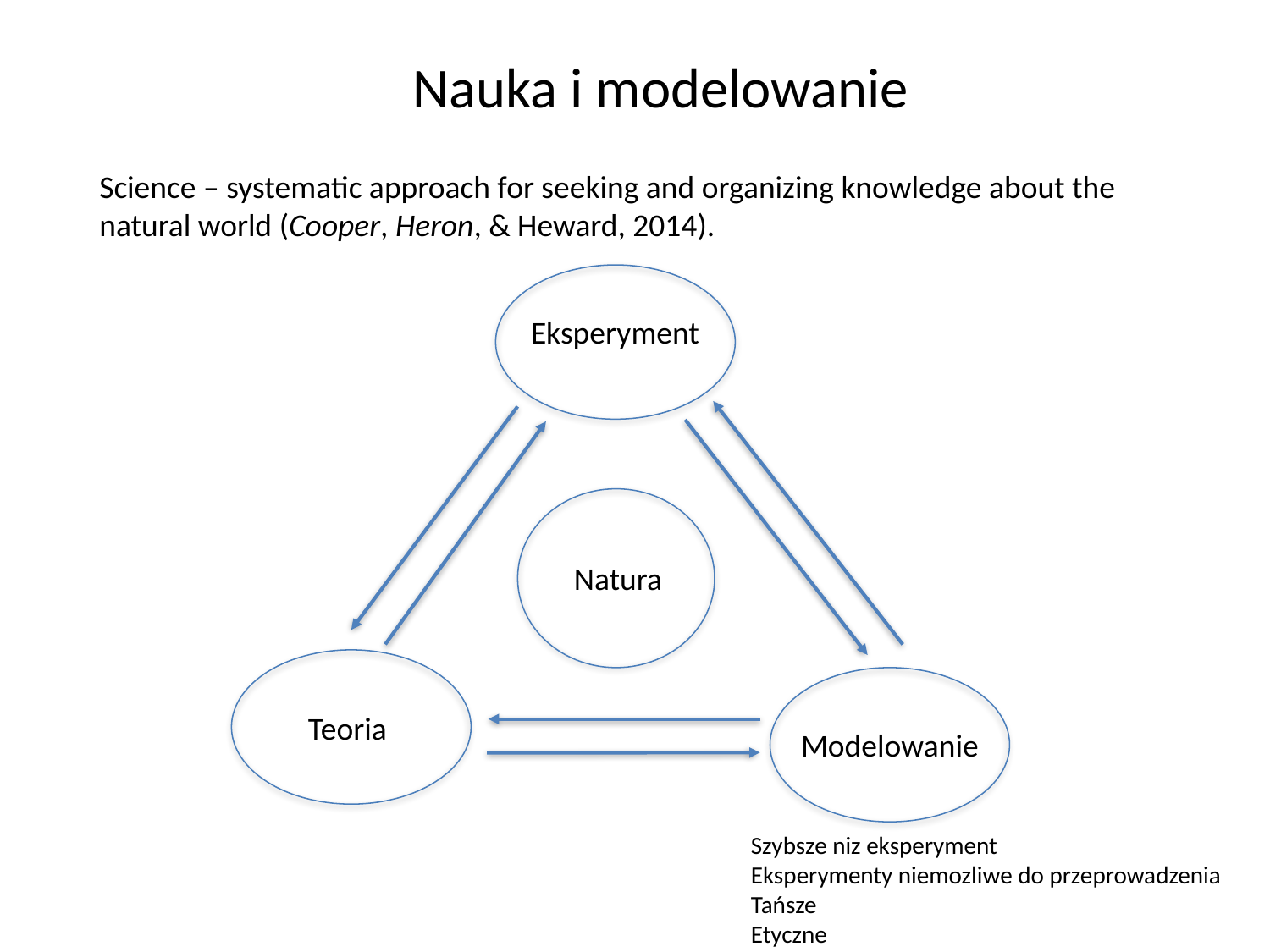

# Nauka i modelowanie
Science – systematic approach for seeking and organizing knowledge about the natural world (Cooper, Heron, & Heward, 2014).

Eksperyment

Natura

Teoria
Modelowanie
Szybsze niz eksperyment
Eksperymenty niemozliwe do przeprowadzenia
Tańsze
Etyczne